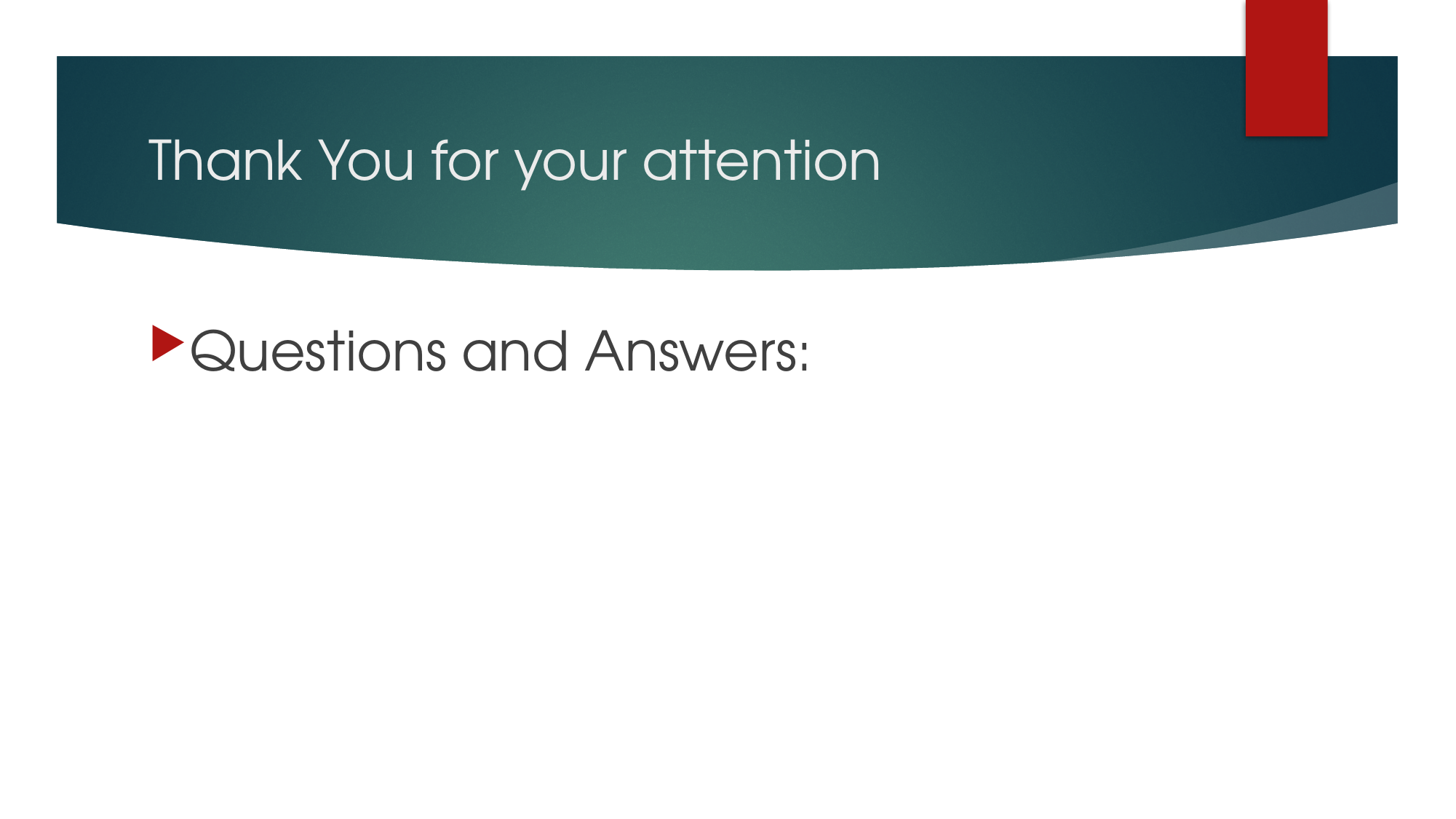

# Thank You for your attention
Questions and Answers: